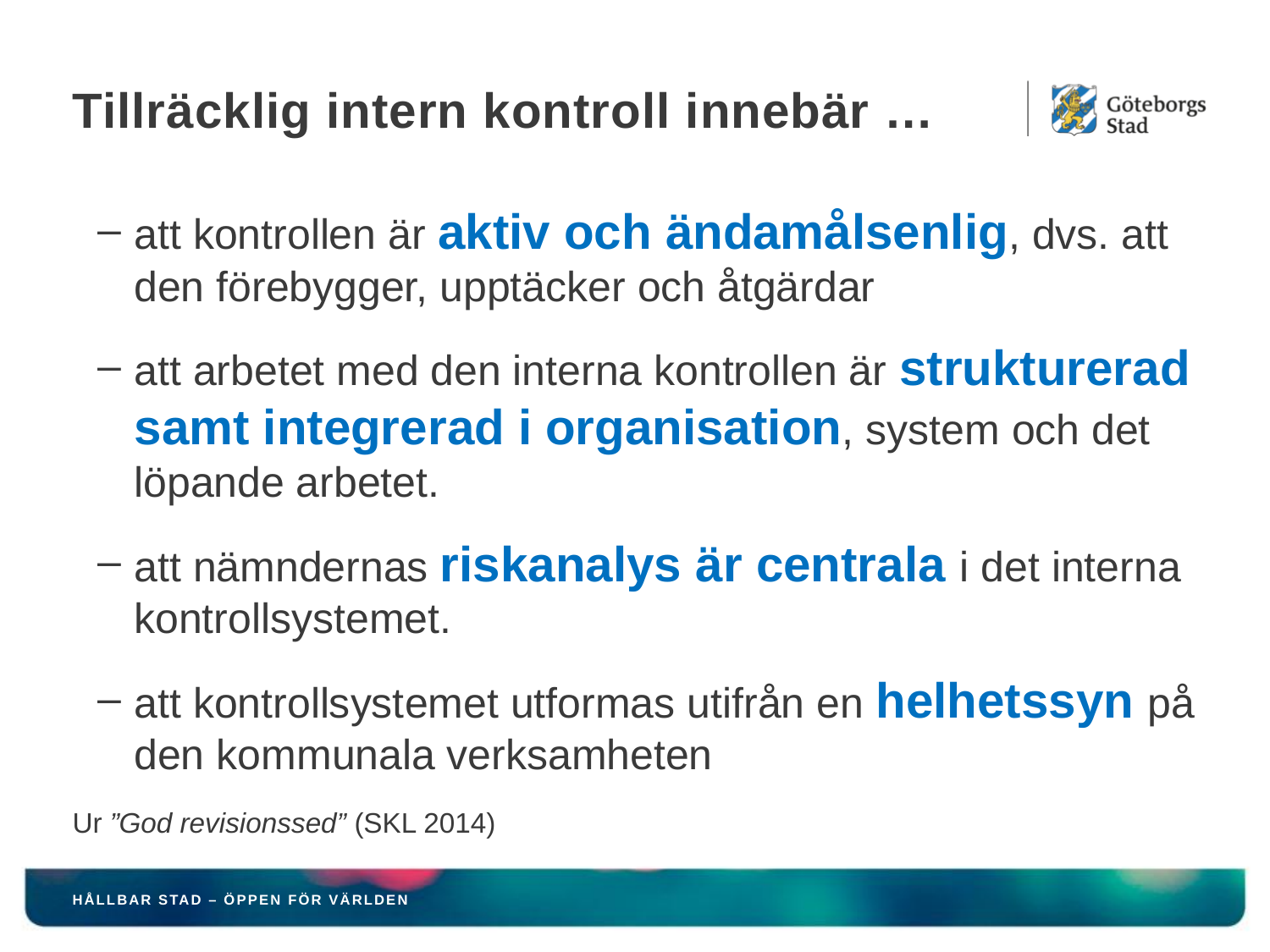

# Tillräcklig intern kontroll innebär …
att kontrollen är aktiv och ändamålsenlig, dvs. att den förebygger, upptäcker och åtgärdar
att arbetet med den interna kontrollen är strukturerad samt integrerad i organisation, system och det löpande arbetet.
att nämndernas riskanalys är centrala i det interna kontrollsystemet.
att kontrollsystemet utformas utifrån en helhetssyn på den kommunala verksamheten
Ur ”God revisionssed” (SKL 2014)

HÅLLBAR STAD – ÖPPEN FÖR VÄRLDEN